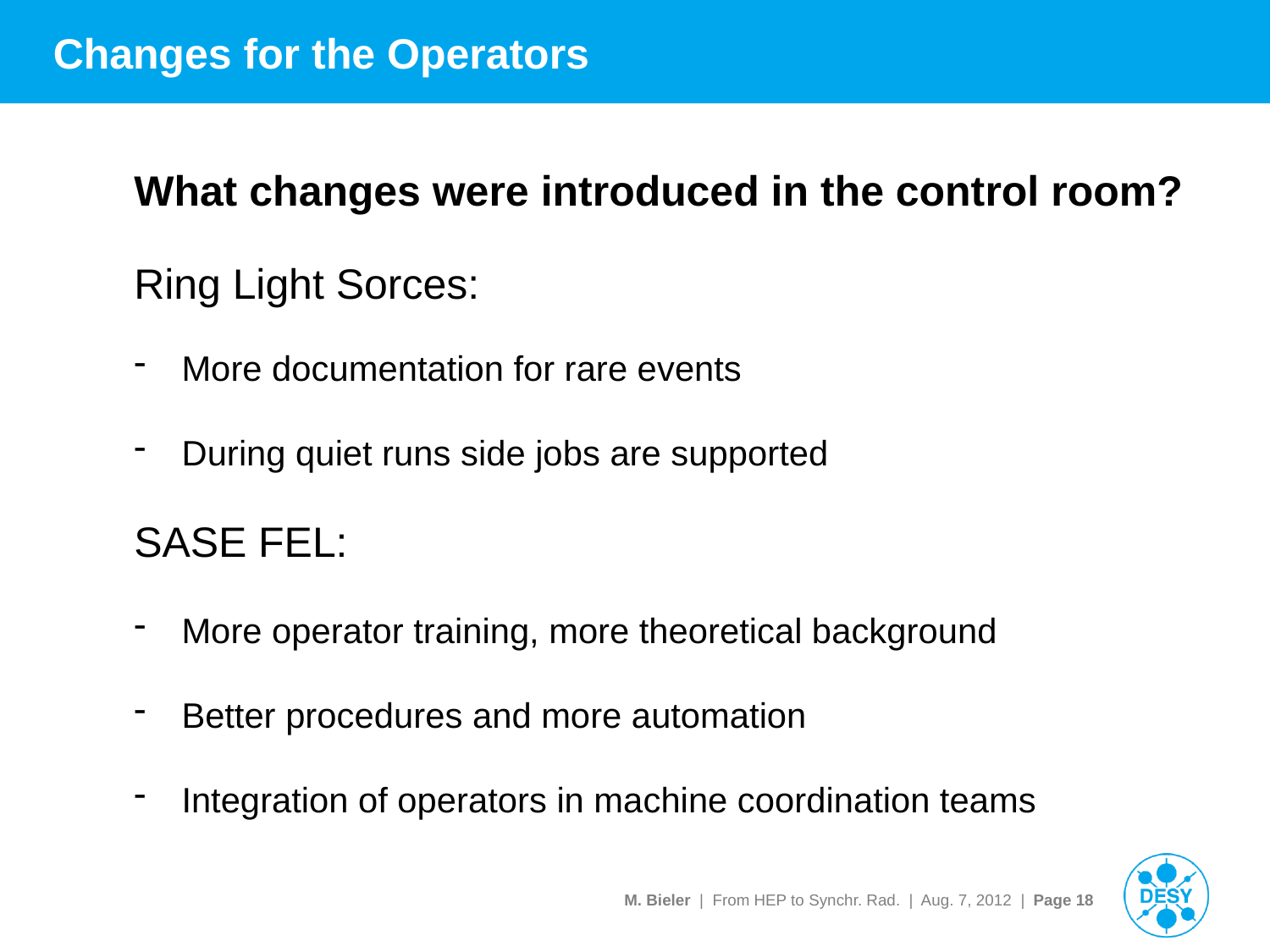

# Changes for the Operators
What changes were introduced in the control room?

Ring Light Sorces:

More documentation for rare events

During quiet runs side jobs are supported

SASE FEL:

More operator training, more theoretical background

Better procedures and more automation

Integration of operators in machine coordination teams